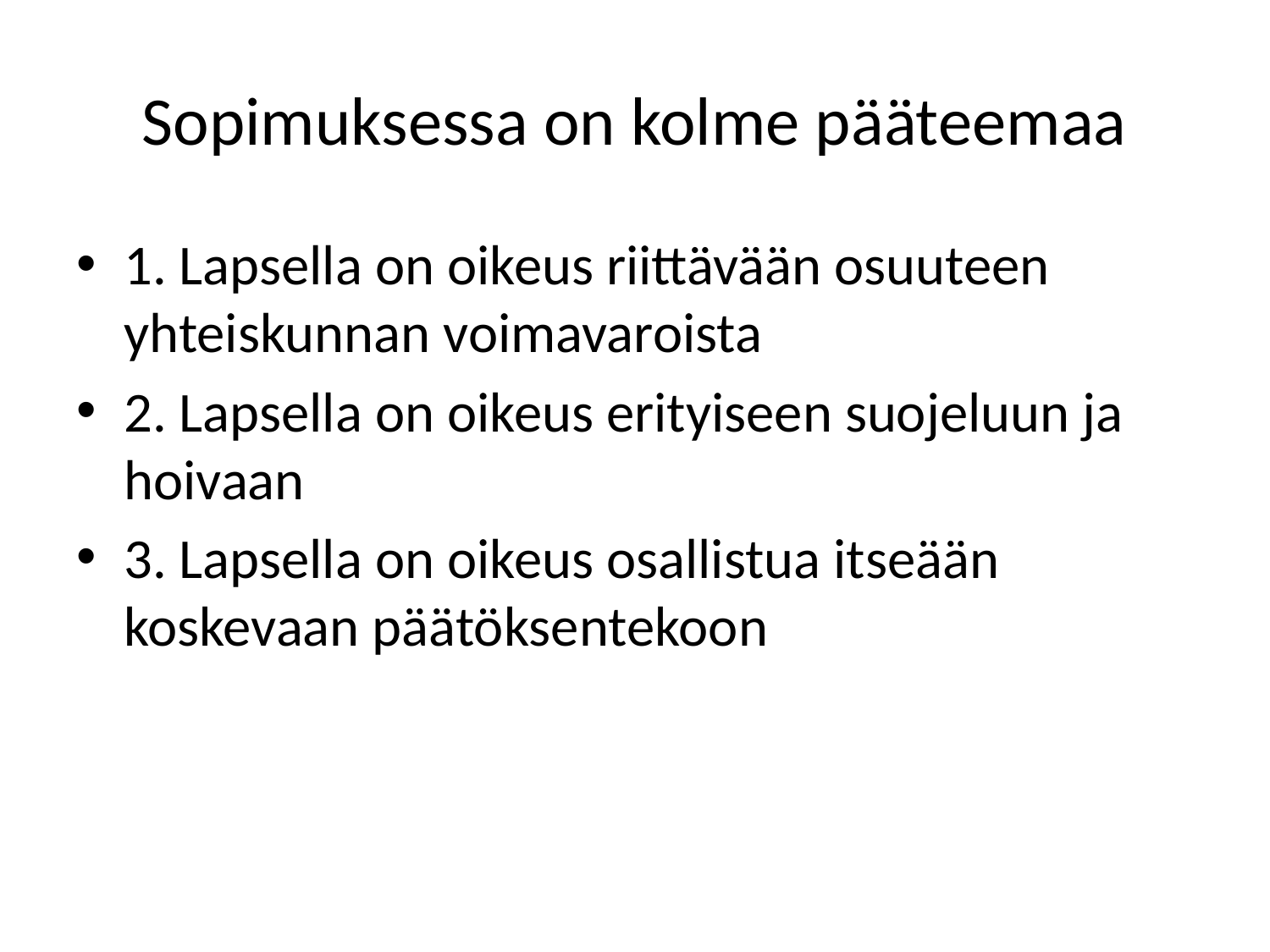

# Sopimuksessa on kolme pääteemaa
1. Lapsella on oikeus riittävään osuuteen yhteiskunnan voimavaroista
2. Lapsella on oikeus erityiseen suojeluun ja hoivaan
3. Lapsella on oikeus osallistua itseään koskevaan päätöksentekoon